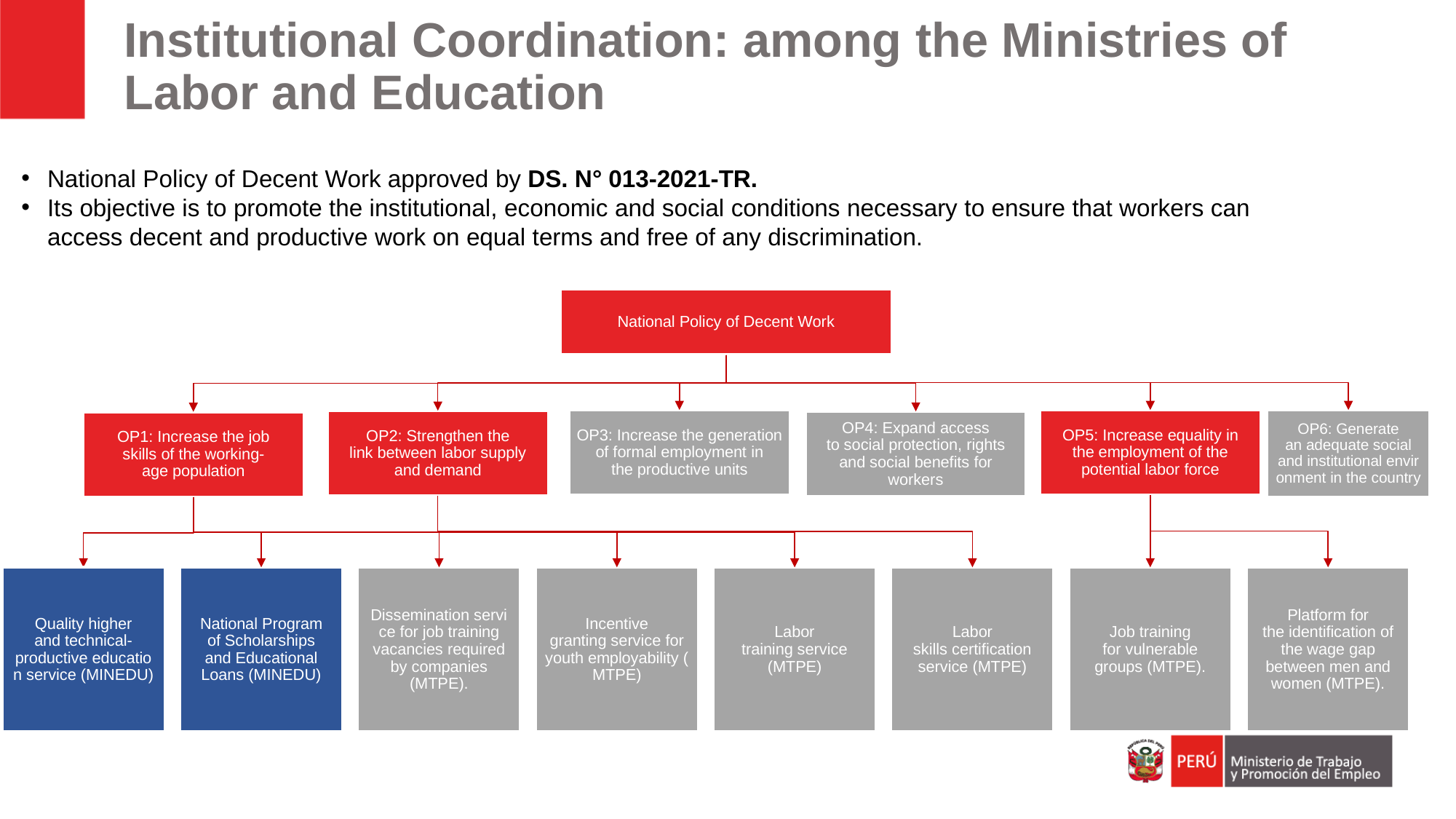

Institutional Coordination: among the Ministries of Labor and Education
National Policy of Decent Work approved by DS. N° 013-2021-TR.​
Its objective is to promote the institutional, economic and social conditions necessary to ensure that workers can access decent and productive work on equal terms and free of any discrimination.
National Policy of Decent Work​

OP6: Generate an adequate social and institutional environment in the country​
OP3: Increase the generation of formal employment in the productive units
OP5: Increase equality in the employment of the potential labor force​
OP2: Strengthen the link between labor supply and demand
OP4: Expand access to social protection, rights and social benefits for workers​
OP1: Increase the job skills of the working-age population
Quality higher and technical-productive education service (MINEDU)​
National Program of Scholarships and Educational Loans (MINEDU)
Dissemination service for job training vacancies required by companies (MTPE).​
Incentive granting service for youth employability (MTPE)​
Labor training service (MTPE)​
Labor skills certification service (MTPE)​
Job training for vulnerable groups (MTPE).​
Platform for the identification of the wage gap between men and women (MTPE).​